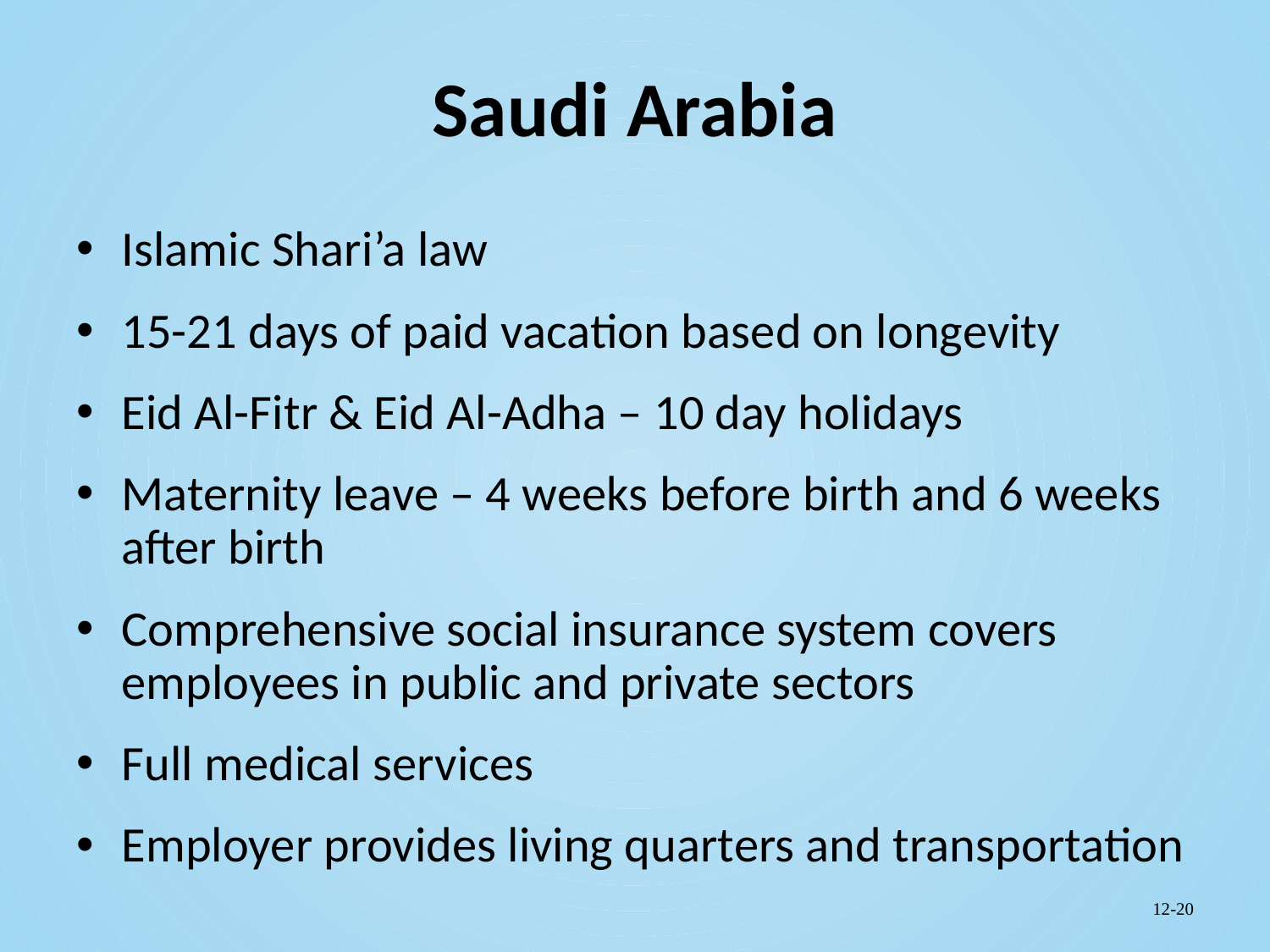

# Saudi Arabia
Islamic Shari’a law
15-21 days of paid vacation based on longevity
Eid Al-Fitr & Eid Al-Adha – 10 day holidays
Maternity leave – 4 weeks before birth and 6 weeks after birth
Comprehensive social insurance system covers employees in public and private sectors
Full medical services
Employer provides living quarters and transportation